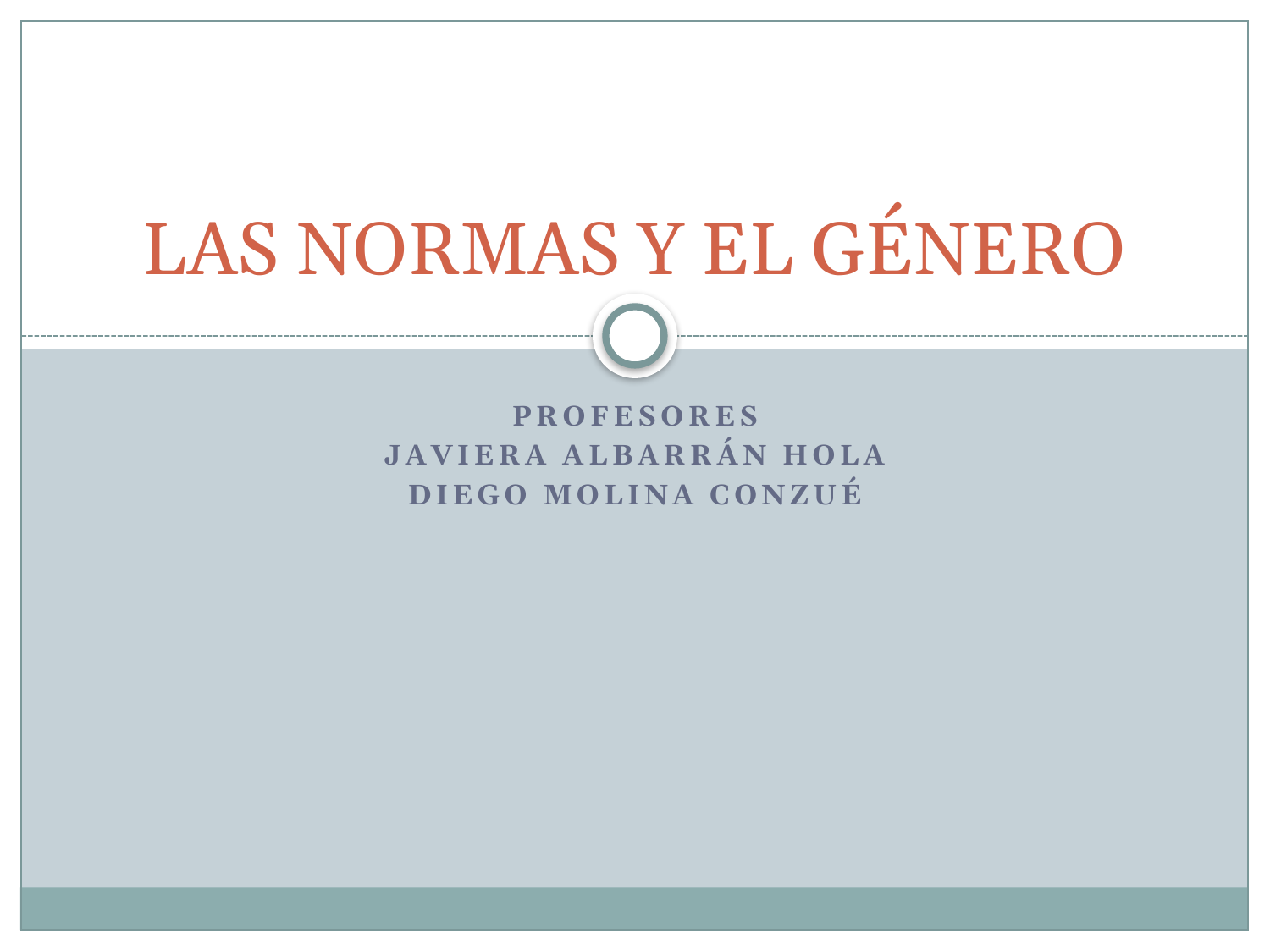

# LAS NORMAS Y EL GÉNERO
Profesores
Javiera albarrán hola
Diego molina conzué